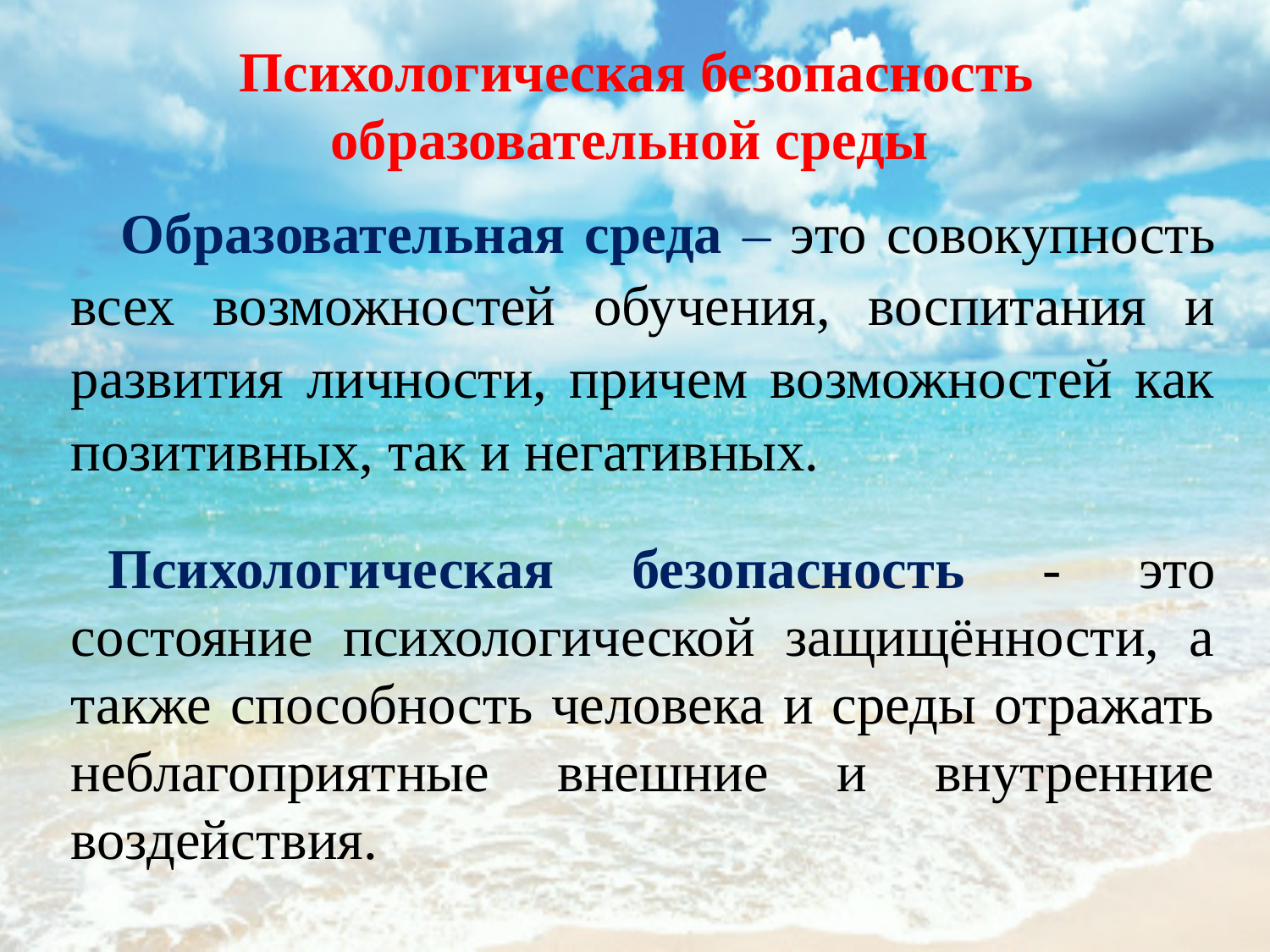

# Психологическая безопасность образовательной среды
Образовательная среда – это совокупность всех возможностей обучения, воспитания и развития личности, причем возможностей как позитивных, так и негативных.
Психологическая безопасность - это состояние психологической защищённости, а также способность человека и среды отражать неблагоприятные внешние и внутренние воздействия.